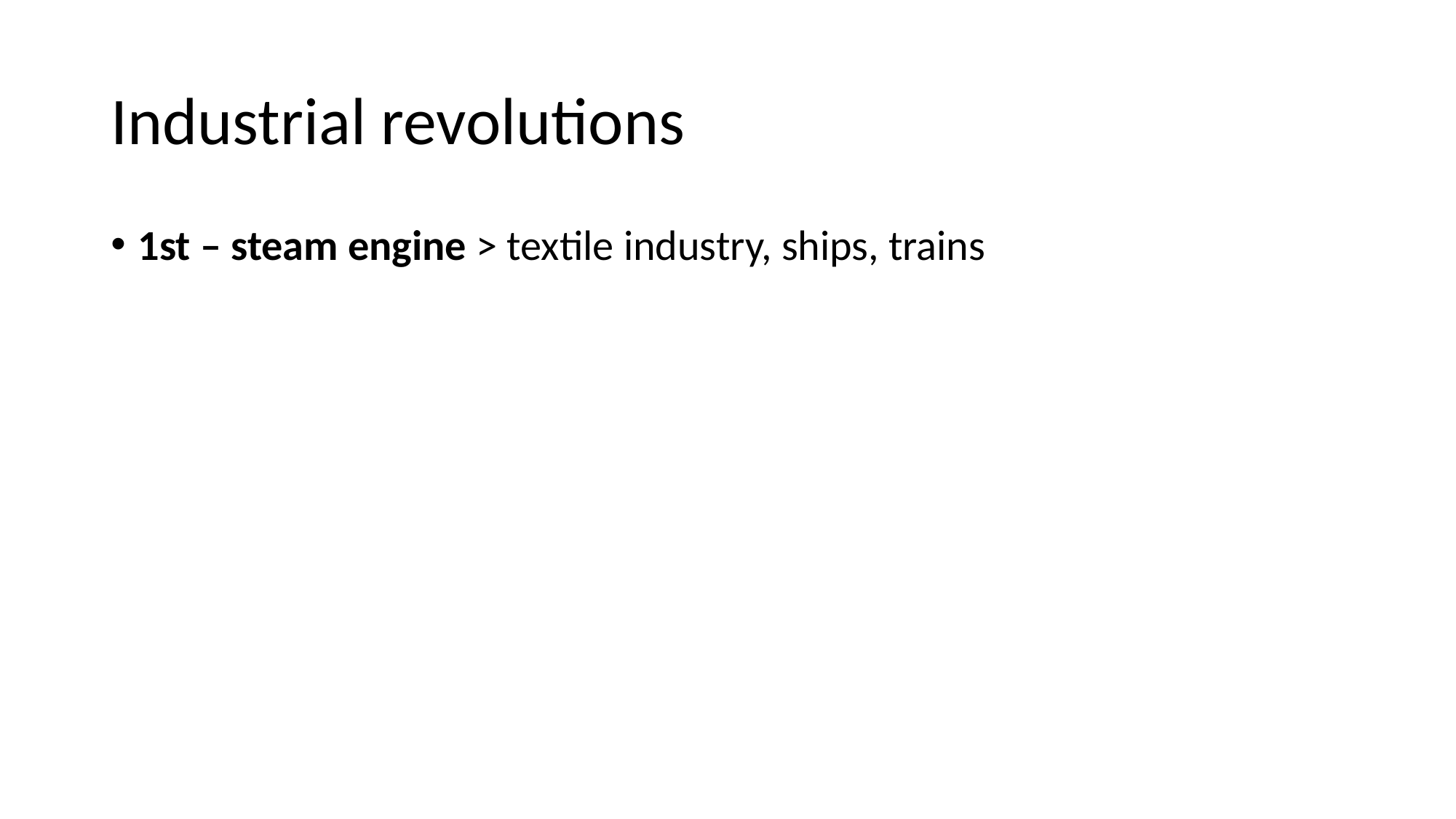

# Industrial revolutions
1st – steam engine > textile industry, ships, trains